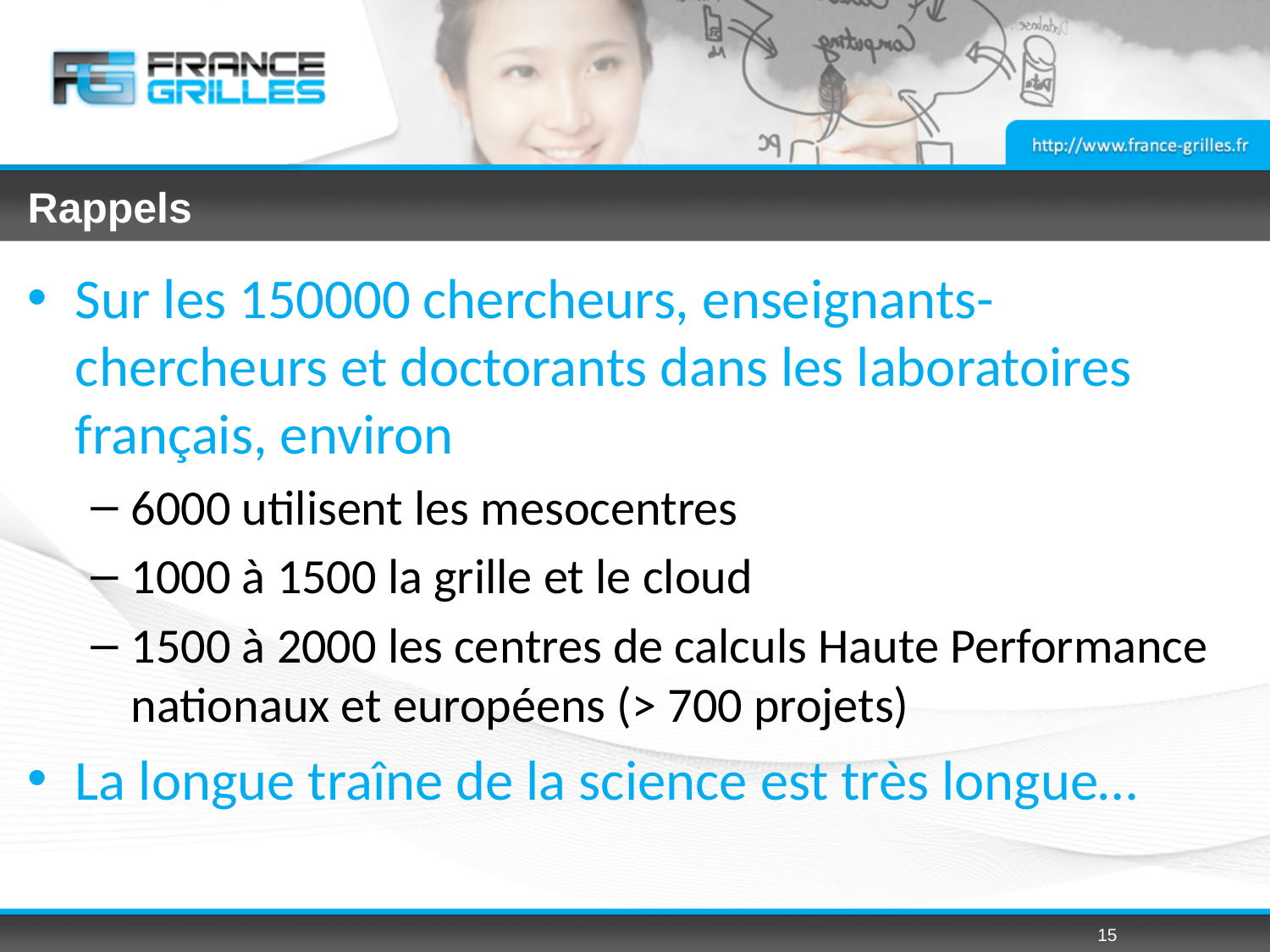

# Rappels
Sur les 150000 chercheurs, enseignants-chercheurs et doctorants dans les laboratoires français, environ
6000 utilisent les mesocentres
1000 à 1500 la grille et le cloud
1500 à 2000 les centres de calculs Haute Performance nationaux et européens (> 700 projets)
La longue traîne de la science est très longue…
15